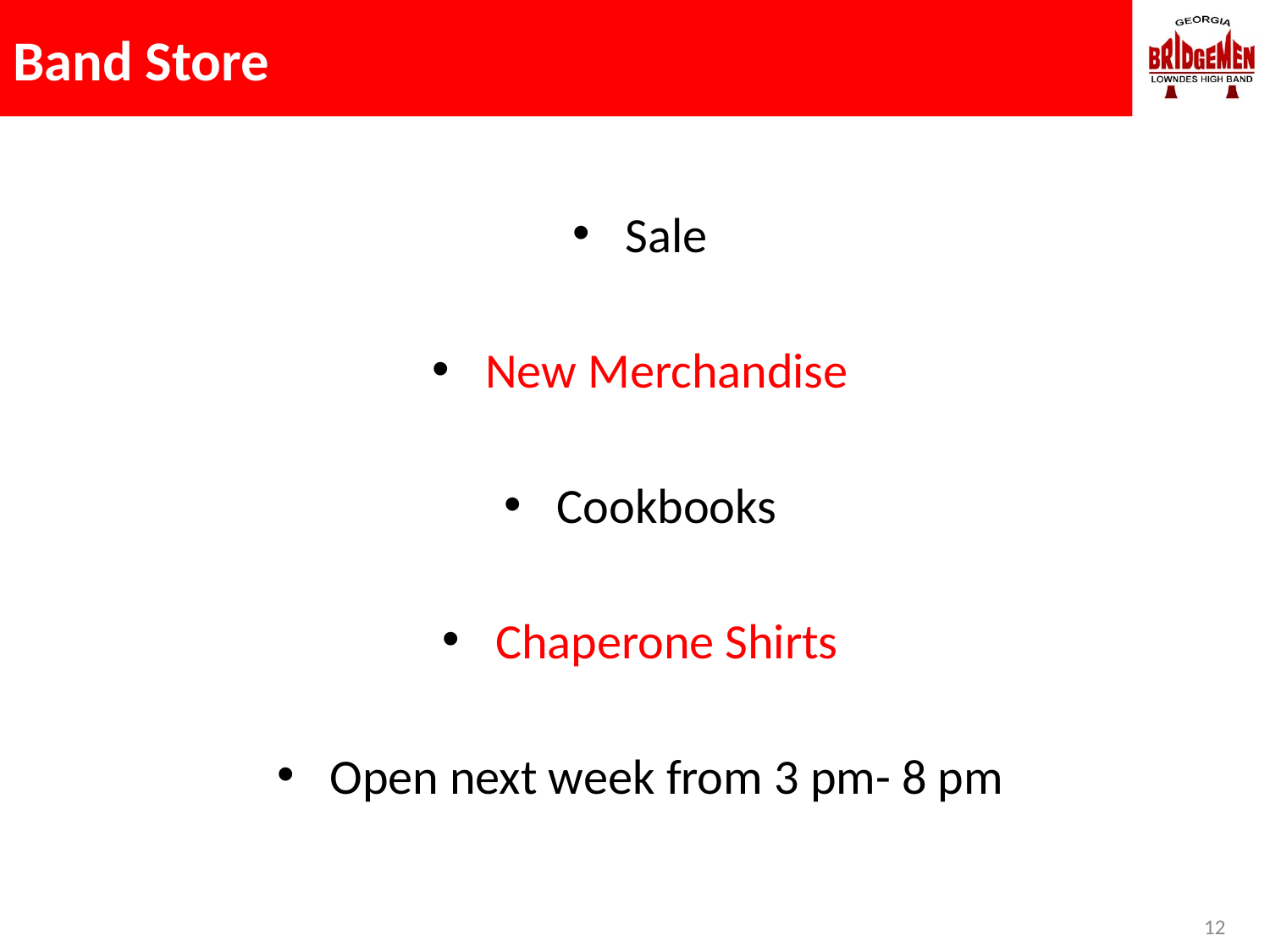

# Band Store

Sale

New Merchandise

Cookbooks

Chaperone Shirts

Open next week from 3 pm- 8 pm

12